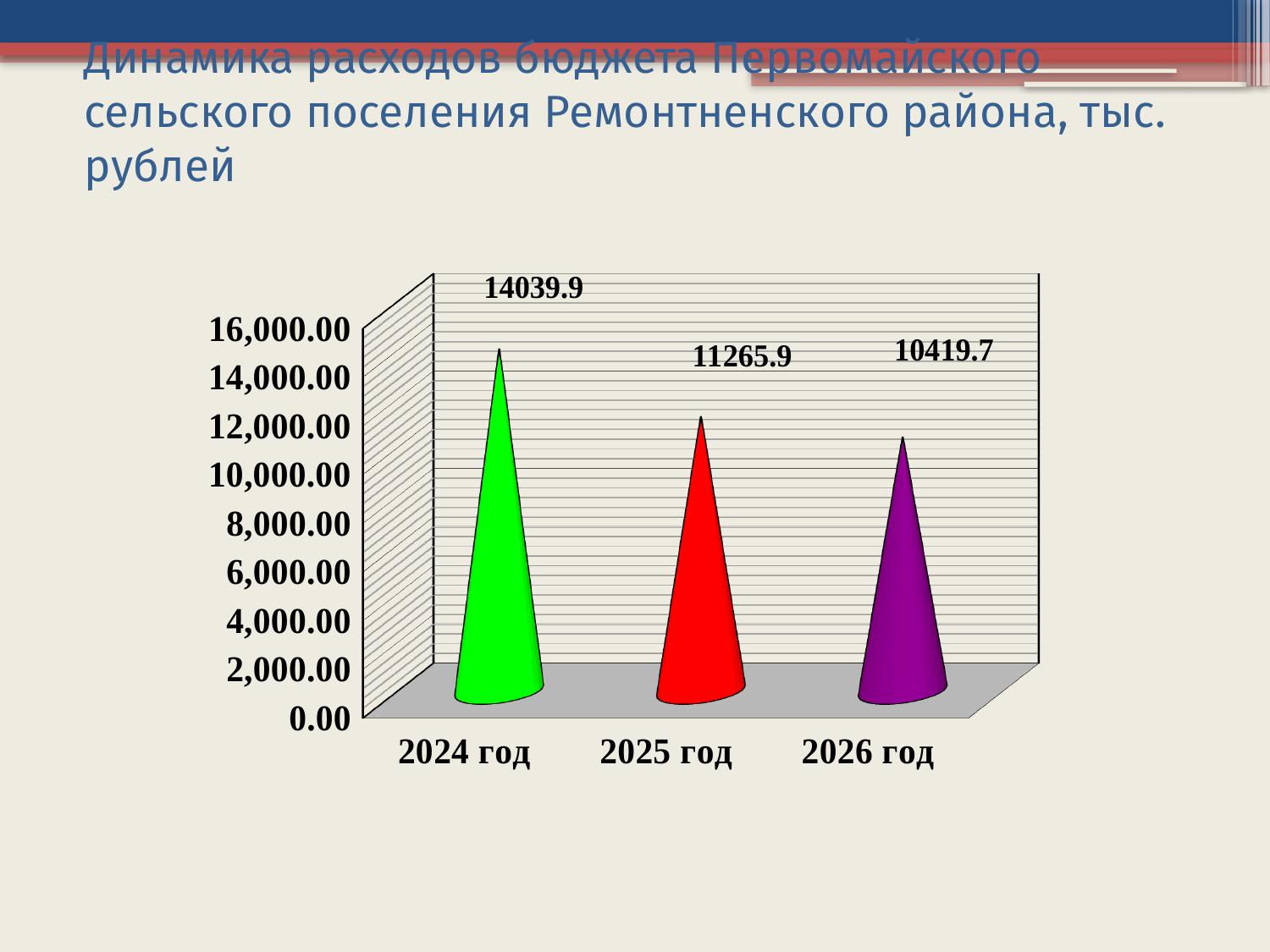

# Динамика расходов бюджета Первомайского сельского поселения Ремонтненского района, тыс. рублей

[unsupported chart]